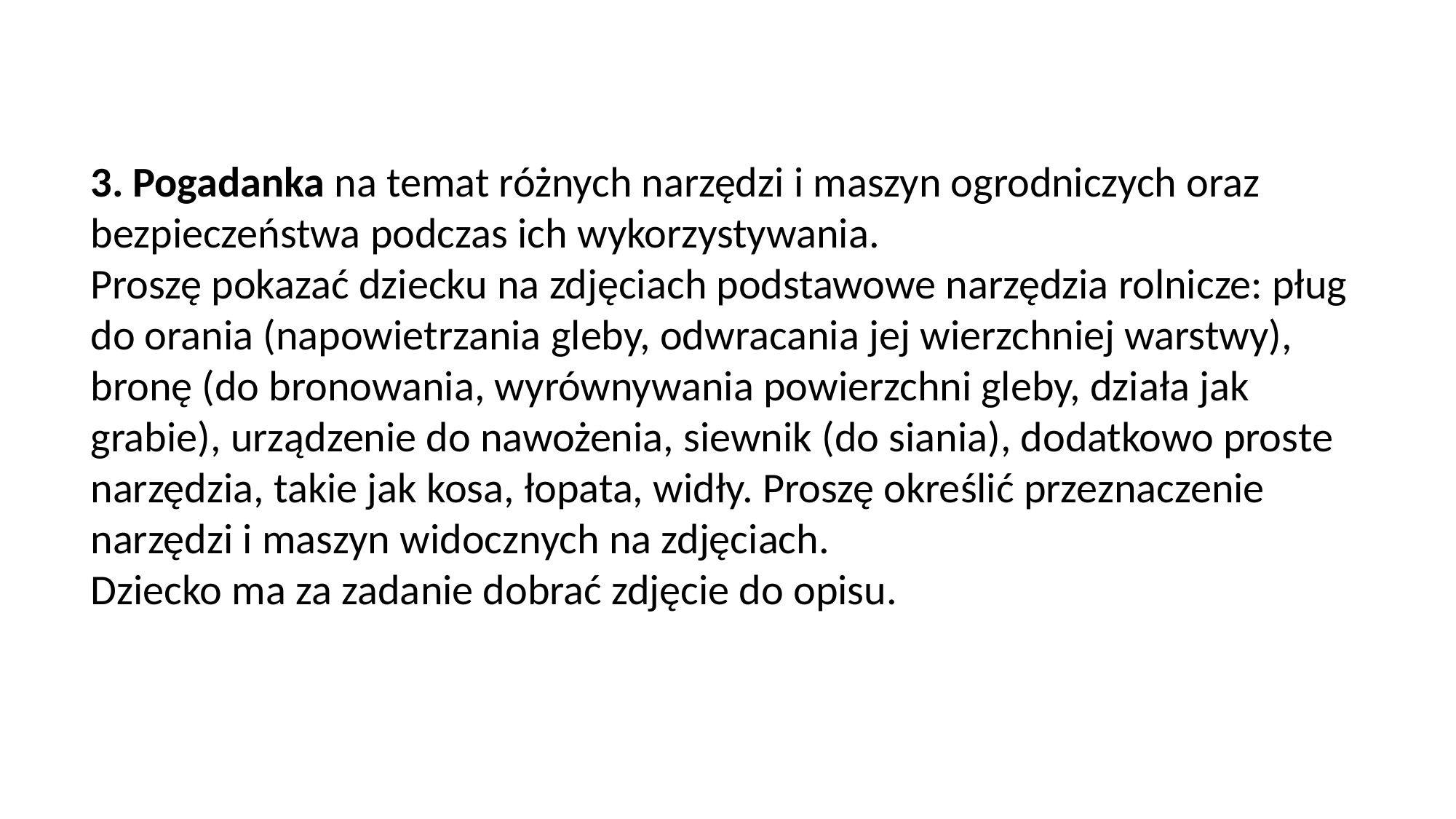

3. Pogadanka na temat różnych narzędzi i maszyn ogrodniczych oraz bezpieczeństwa podczas ich wykorzystywania.
Proszę pokazać dziecku na zdjęciach podstawowe narzędzia rolnicze: pług do orania (napowietrzania gleby, odwracania jej wierzchniej warstwy), bronę (do bronowania, wyrównywania powierzchni gleby, działa jak grabie), urządzenie do nawożenia, siewnik (do siania), dodatkowo proste narzędzia, takie jak kosa, łopata, widły. Proszę określić przeznaczenie narzędzi i maszyn widocznych na zdjęciach.
Dziecko ma za zadanie dobrać zdjęcie do opisu.